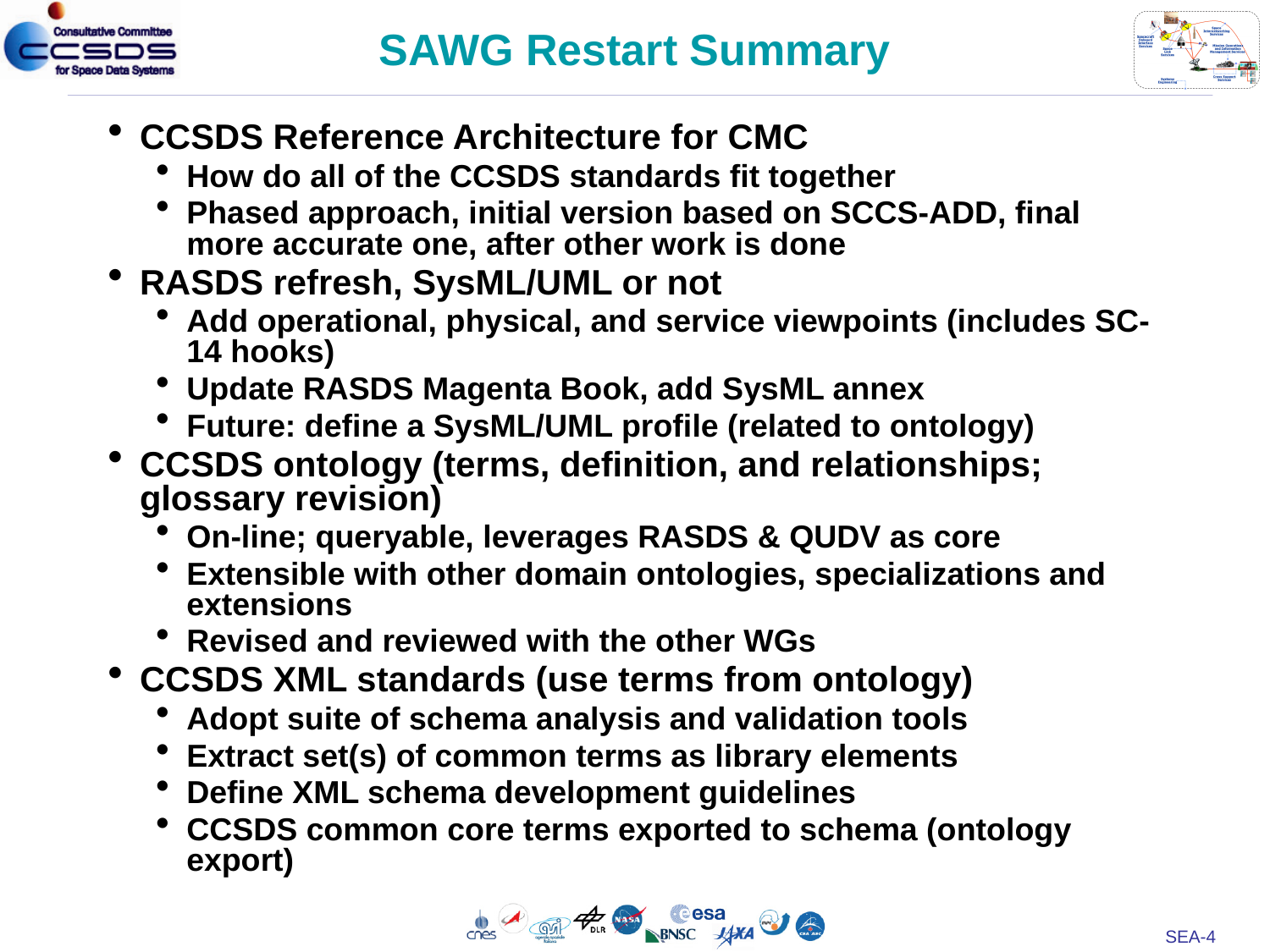

# SAWG Restart Summary
CCSDS Reference Architecture for CMC
How do all of the CCSDS standards fit together
Phased approach, initial version based on SCCS-ADD, final more accurate one, after other work is done
RASDS refresh, SysML/UML or not
Add operational, physical, and service viewpoints (includes SC-14 hooks)
Update RASDS Magenta Book, add SysML annex
Future: define a SysML/UML profile (related to ontology)
CCSDS ontology (terms, definition, and relationships; glossary revision)
On-line; queryable, leverages RASDS & QUDV as core
Extensible with other domain ontologies, specializations and extensions
Revised and reviewed with the other WGs
CCSDS XML standards (use terms from ontology)
Adopt suite of schema analysis and validation tools
Extract set(s) of common terms as library elements
Define XML schema development guidelines
CCSDS common core terms exported to schema (ontology export)